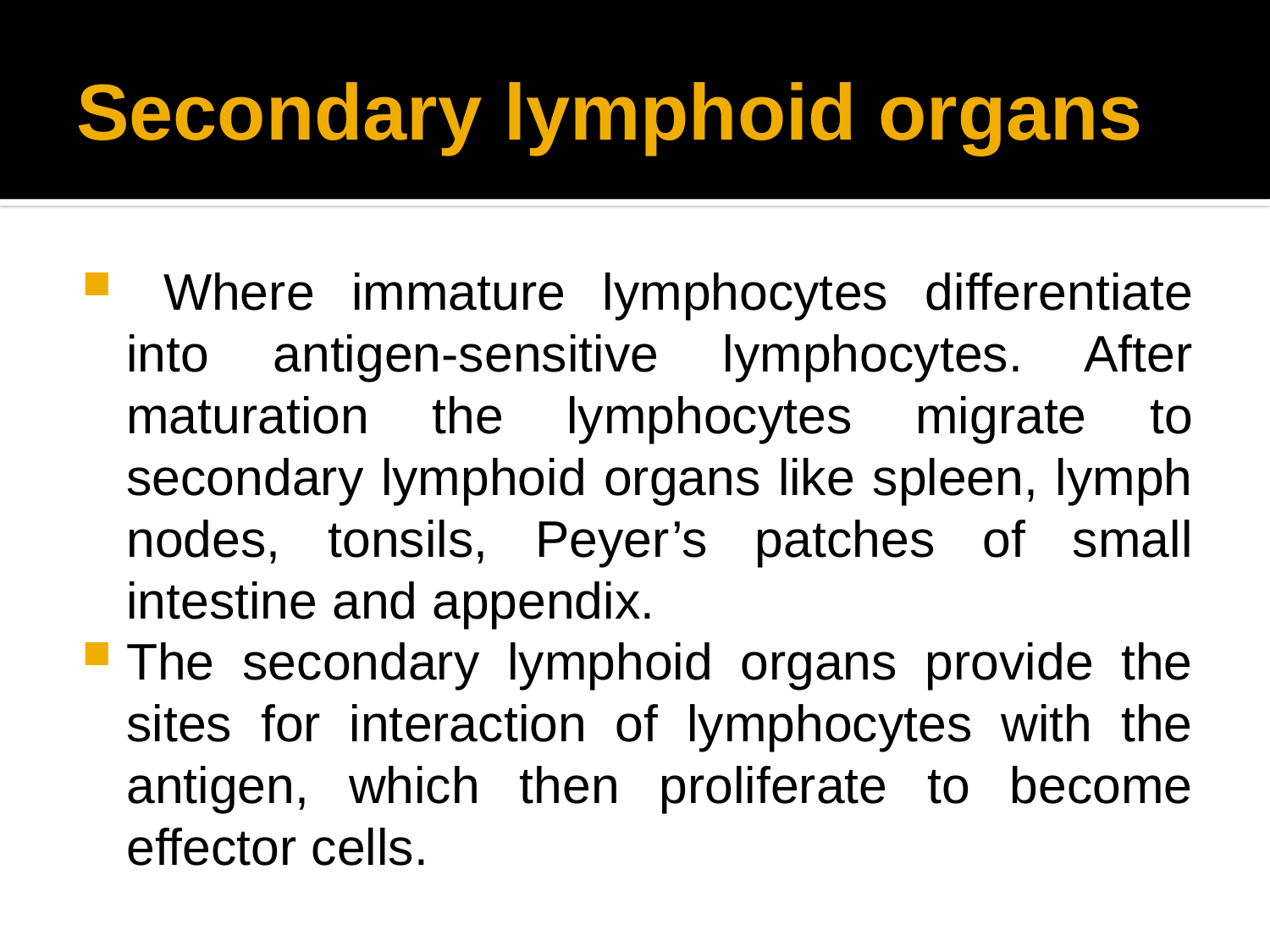

# Secondary lymphoid organs
 Where immature lymphocytes differentiate into antigen-sensitive lymphocytes. After maturation the lymphocytes migrate to secondary lymphoid organs like spleen, lymph nodes, tonsils, Peyer’s patches of small intestine and appendix.
The secondary lymphoid organs provide the sites for interaction of lymphocytes with the antigen, which then proliferate to become effector cells.